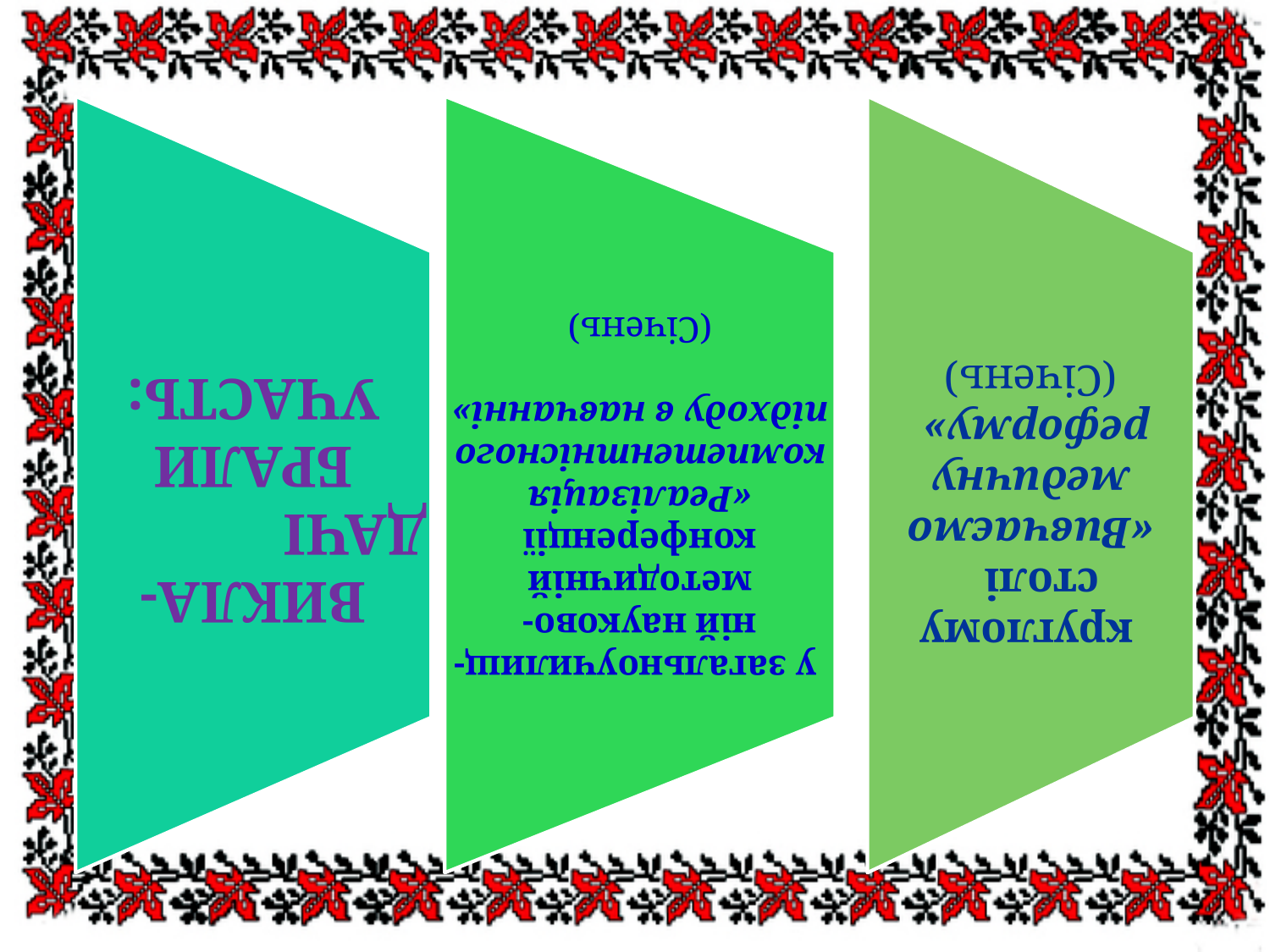

ВИКЛА-ДАЧІ                БРАЛИ  УЧАСТЬ:

 у загальноучилищ-ній науково-методичній конференції «Реалізація компетентнісного підходу в навчанні»
(Січень)

 круглому столі
«Вивчаємо медичну реформу»
(Січень)